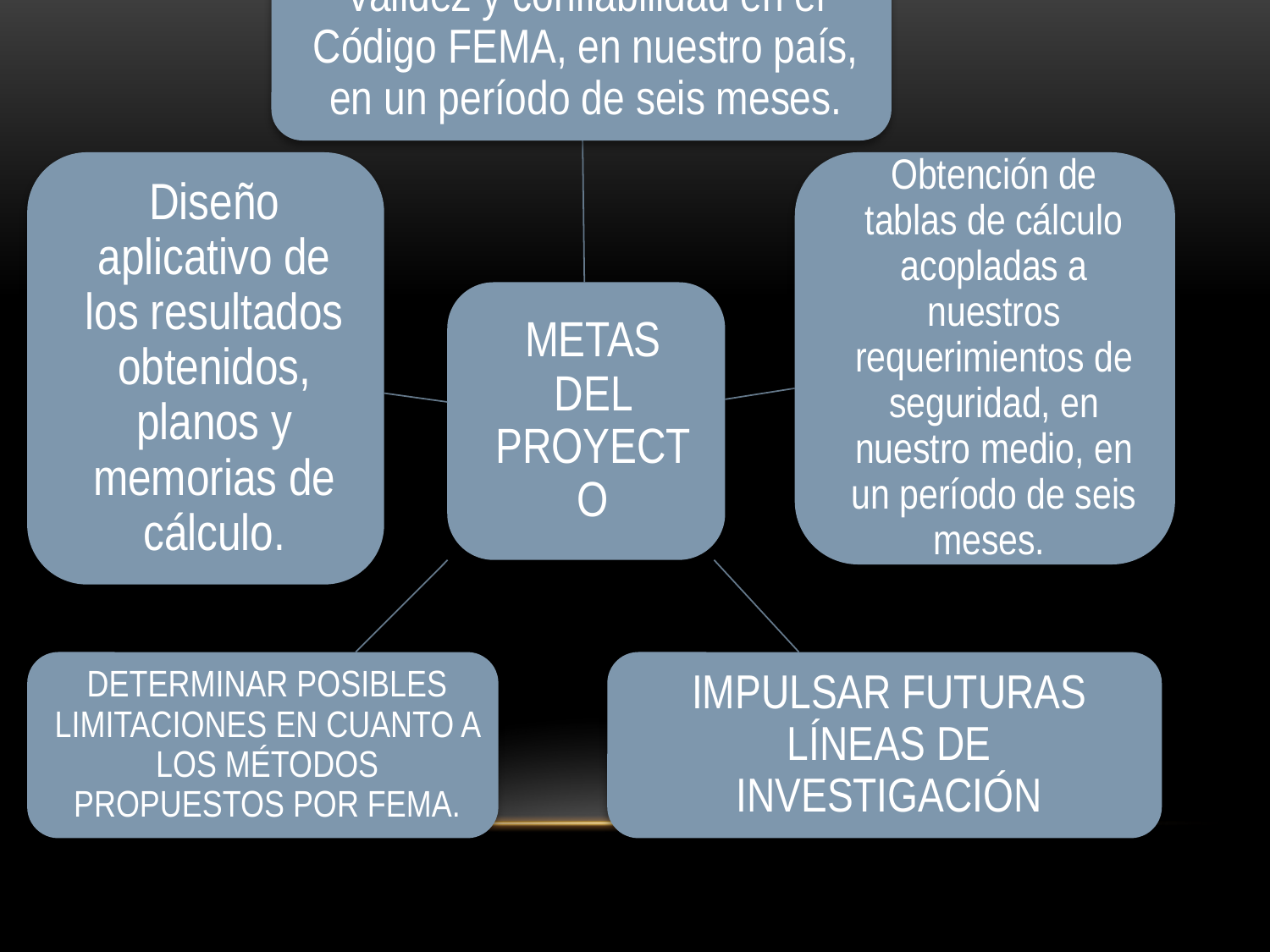

METAS DEL PROYECTO
Validez y confiabilidad en el Código FEMA, en nuestro país, en un período de seis meses.
Obtención de tablas de cálculo acopladas a nuestros requerimientos de seguridad, en nuestro medio, en un período de seis meses.
IMPULSAR FUTURAS LÍNEAS DE INVESTIGACIÓN
DETERMINAR POSIBLES LIMITACIONES EN CUANTO A LOS MÉTODOS PROPUESTOS POR FEMA.
Diseño aplicativo de los resultados obtenidos, planos y memorias de cálculo.